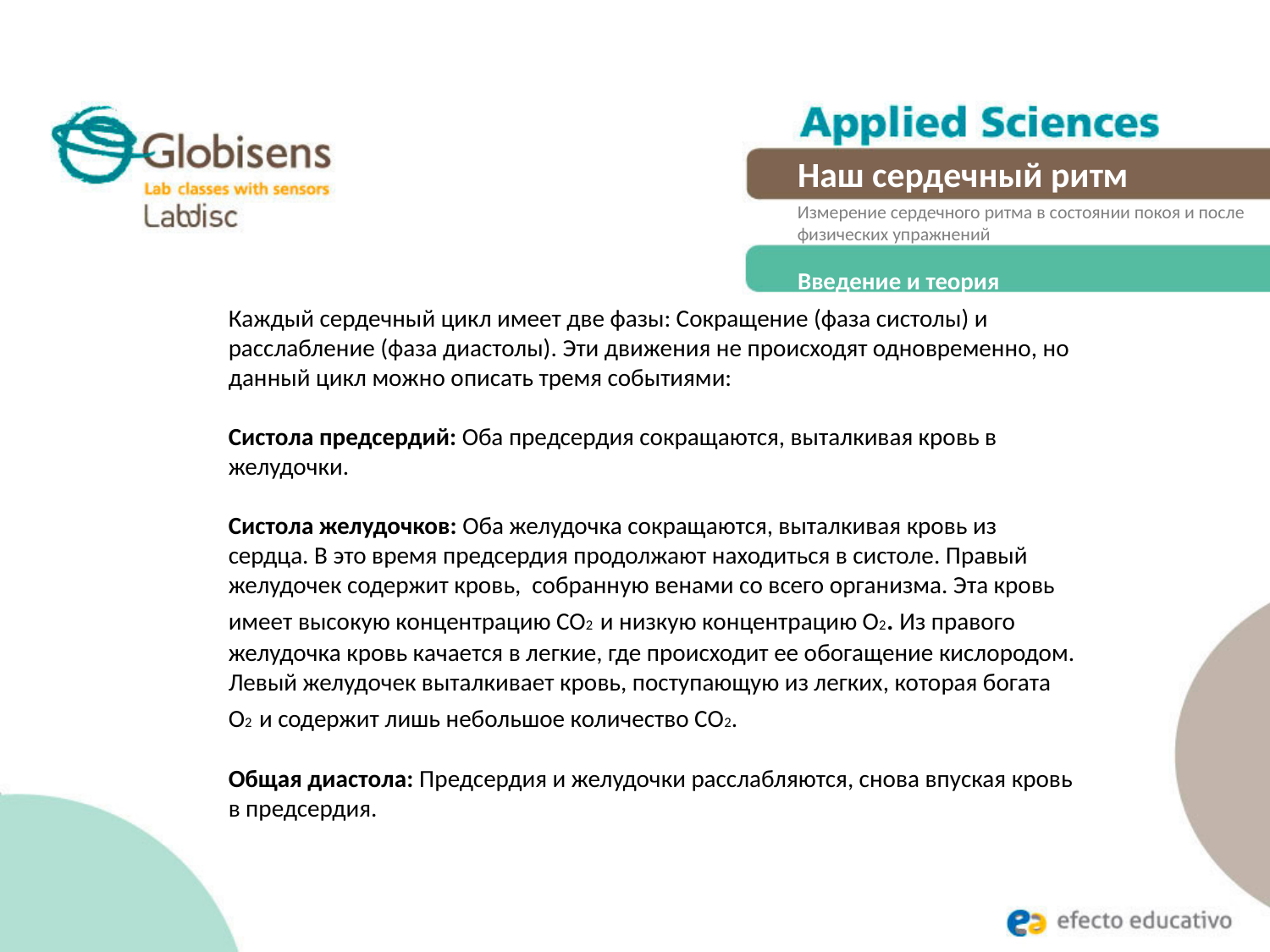

Наш сердечный ритм
Измерение сердечного ритма в состоянии покоя и после
физических упражнений
Введение и теория

Каждый сердечный цикл имеет две фазы: Сокращение (фаза систолы) и расслабление (фаза диастолы). Эти движения не происходят одновременно, но данный цикл можно описать тремя событиями:

Систола предсердий: Оба предсердия сокращаются, выталкивая кровь в желудочки.

Систола желудочков: Оба желудочка сокращаются, выталкивая кровь из сердца. В это время предсердия продолжают находиться в систоле. Правый желудочек содержит кровь,  собранную венами со всего организма. Эта кровь имеет высокую концентрацию CO2 и низкую концентрацию O2. Из правого желудочка кровь качается в легкие, где происходит ее обогащение кислородом. Левый желудочек выталкивает кровь, поступающую из легких, которая богата O2 и содержит лишь небольшое количество CO2.

Общая диастола: Предсердия и желудочки расслабляются, снова впуская кровь в предсердия.